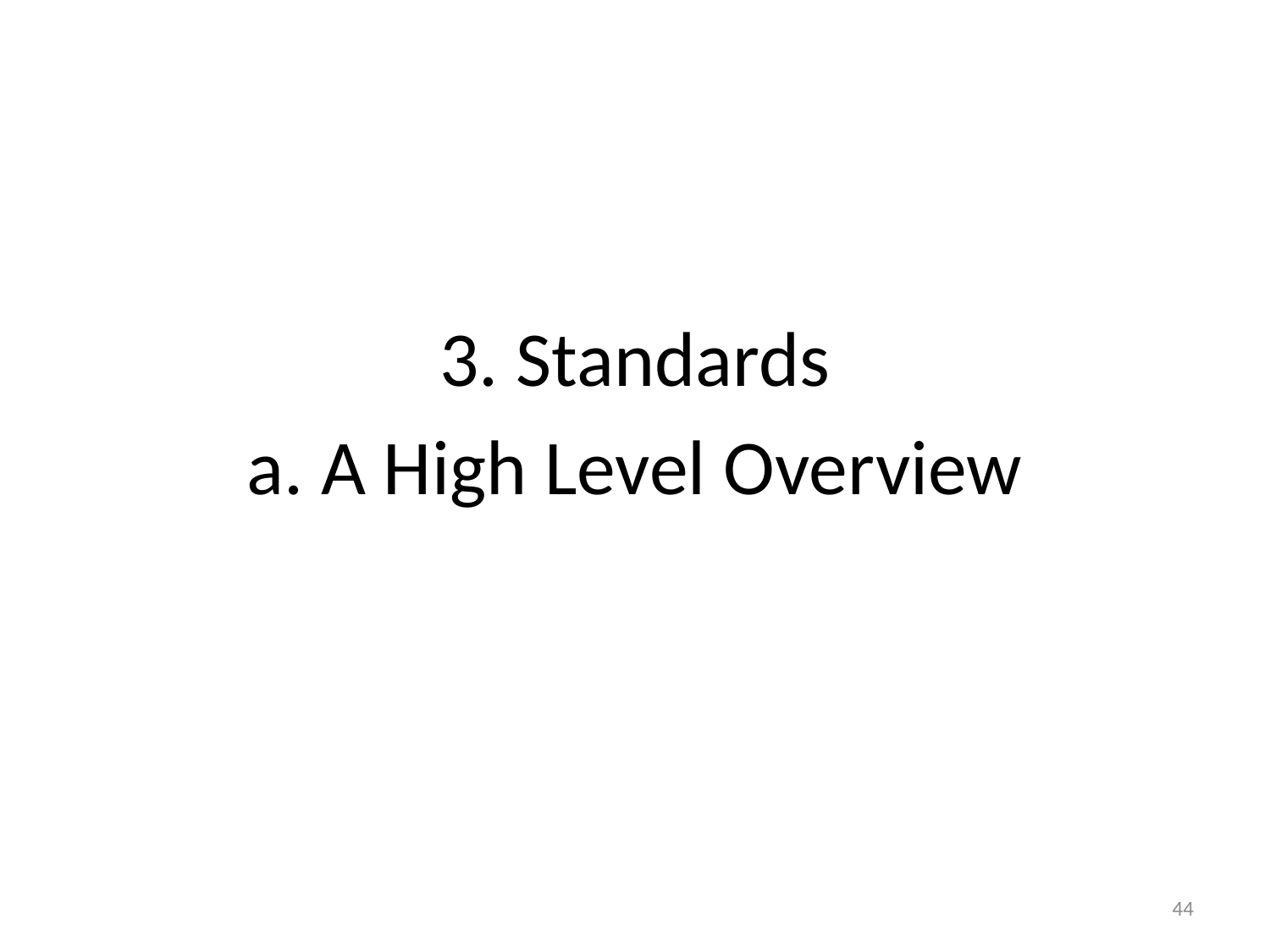

3. Standards
a. A High Level Overview
44